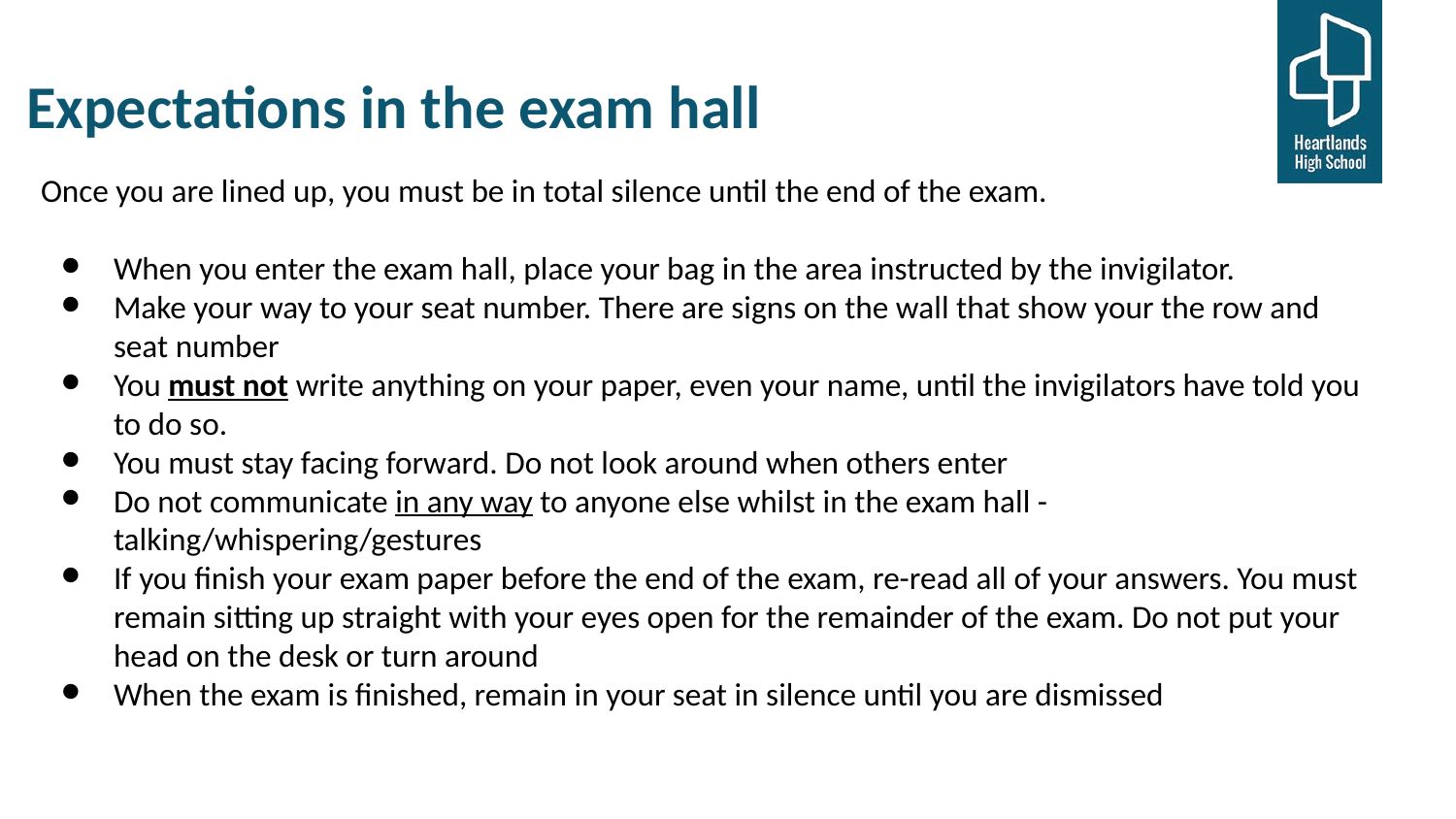

Expectations in the exam hall
Once you are lined up, you must be in total silence until the end of the exam.

When you enter the exam hall, place your bag in the area instructed by the invigilator.
Make your way to your seat number. There are signs on the wall that show your the row and seat number
You must not write anything on your paper, even your name, until the invigilators have told you to do so.
You must stay facing forward. Do not look around when others enter
Do not communicate in any way to anyone else whilst in the exam hall - talking/whispering/gestures
If you finish your exam paper before the end of the exam, re-read all of your answers. You must remain sitting up straight with your eyes open for the remainder of the exam. Do not put your head on the desk or turn around
When the exam is finished, remain in your seat in silence until you are dismissed